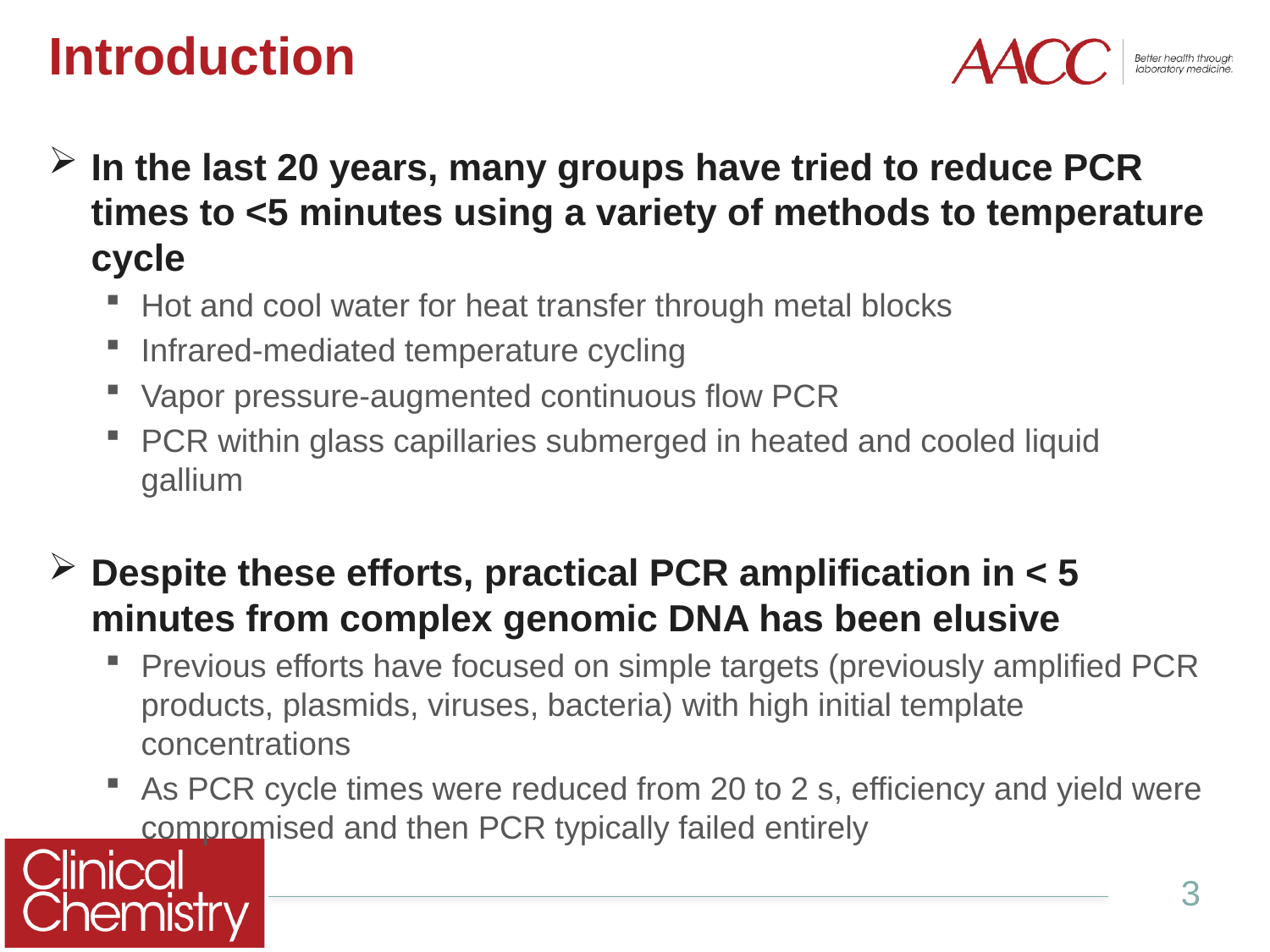

# Introduction
In the last 20 years, many groups have tried to reduce PCR times to <5 minutes using a variety of methods to temperature cycle
Hot and cool water for heat transfer through metal blocks
Infrared-mediated temperature cycling
Vapor pressure-augmented continuous flow PCR
PCR within glass capillaries submerged in heated and cooled liquid gallium

Despite these efforts, practical PCR amplification in < 5 minutes from complex genomic DNA has been elusive
Previous efforts have focused on simple targets (previously amplified PCR products, plasmids, viruses, bacteria) with high initial template concentrations
As PCR cycle times were reduced from 20 to 2 s, efficiency and yield were compromised and then PCR typically failed entirely

3